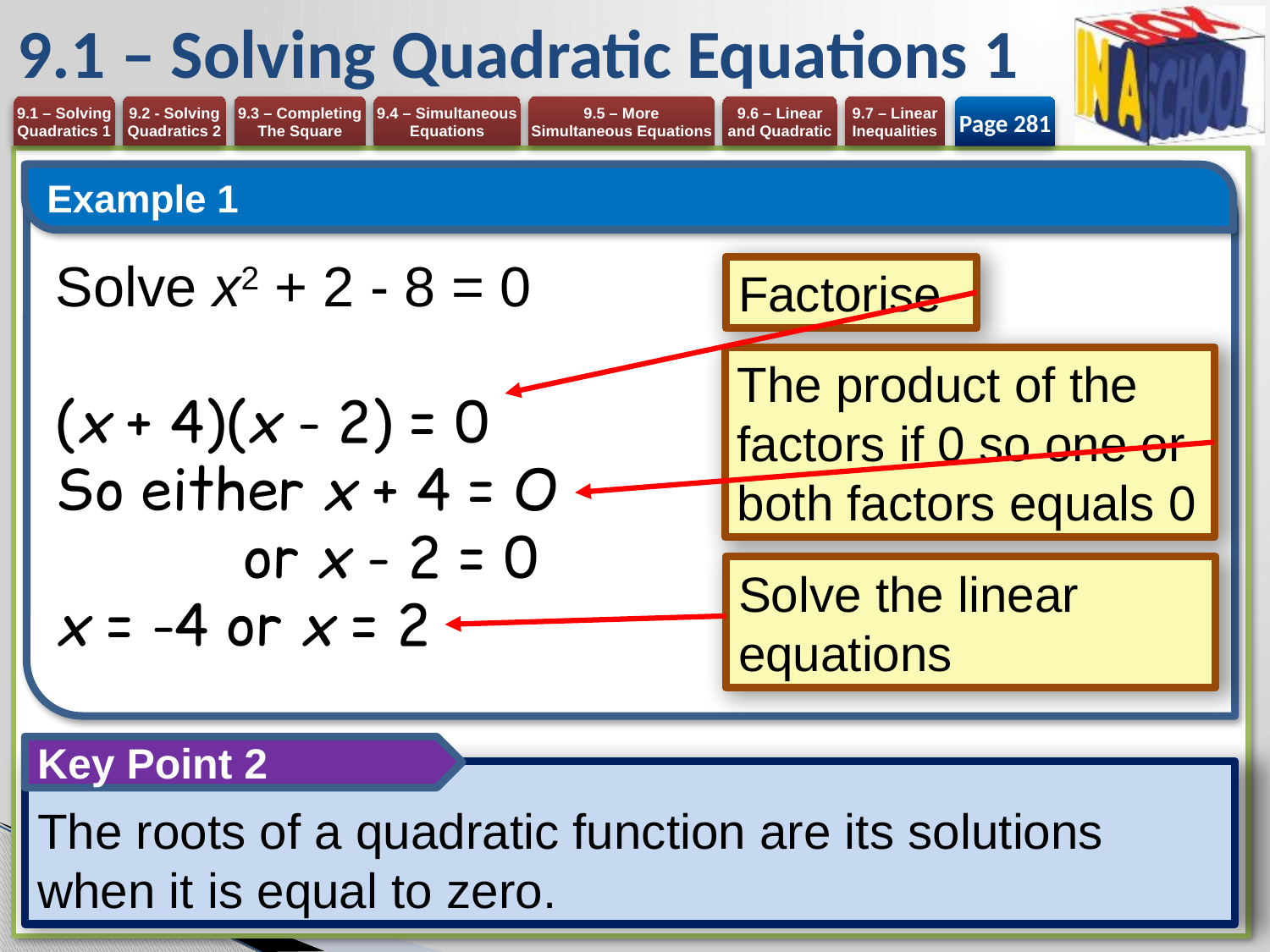

# 9.1 – Solving Quadratic Equations 1
Page 281
Example 1

Solve x2 + 2 - 8 = 0

(x + 4)(x - 2) = 0
So either x + 4 = O
	or x - 2 = 0
x = -4 or x = 2
Factorise
The product of the factors if 0 so one or both factors equals 0
Solve the linear equations
Key Point 2
The roots of a quadratic function are its solutions when it is equal to zero.